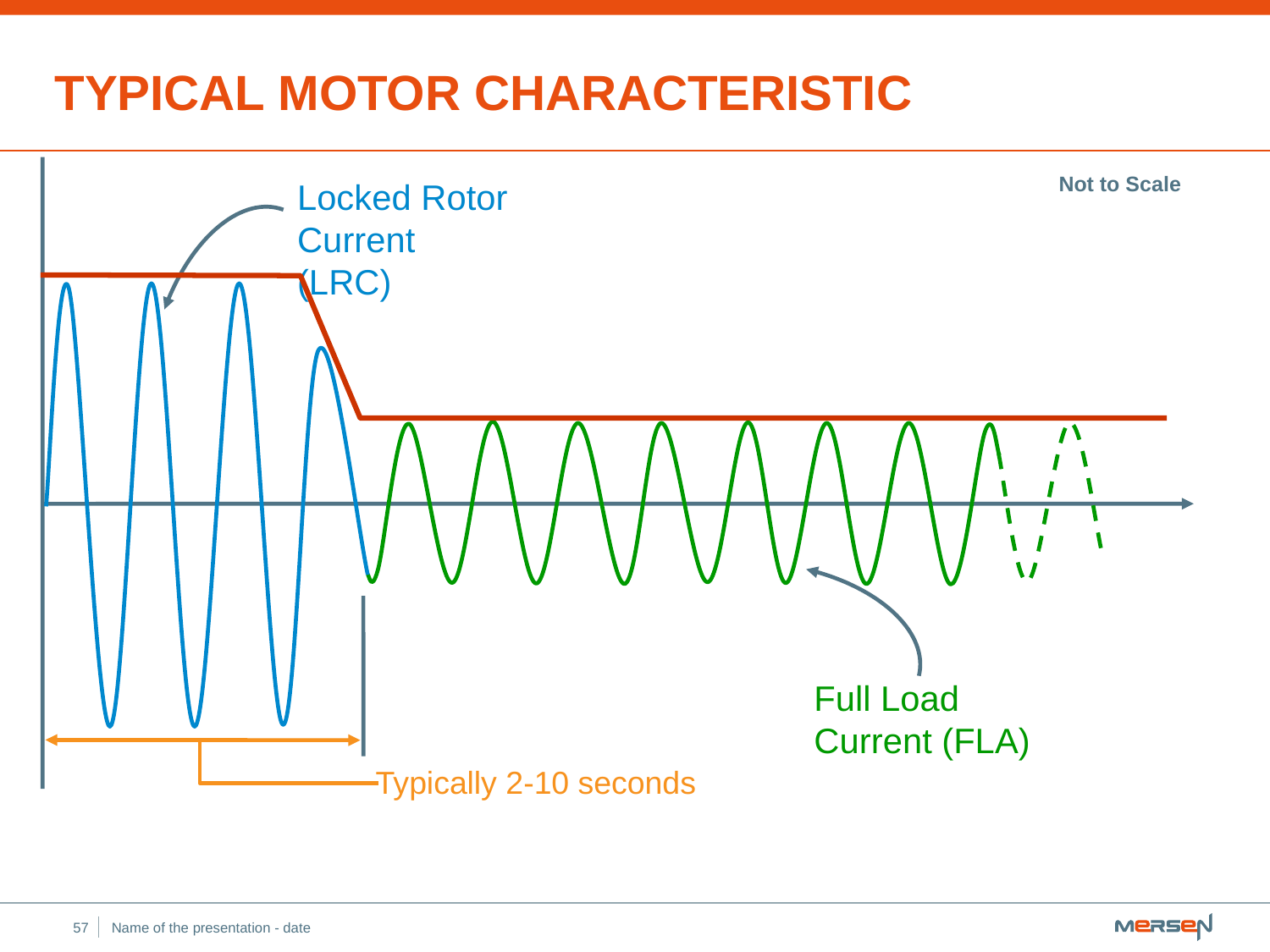

Typical Motor Characteristic

Not to Scale
Locked Rotor Current (LRC)

Full Load Current (FLA)

Typically 2-10 seconds